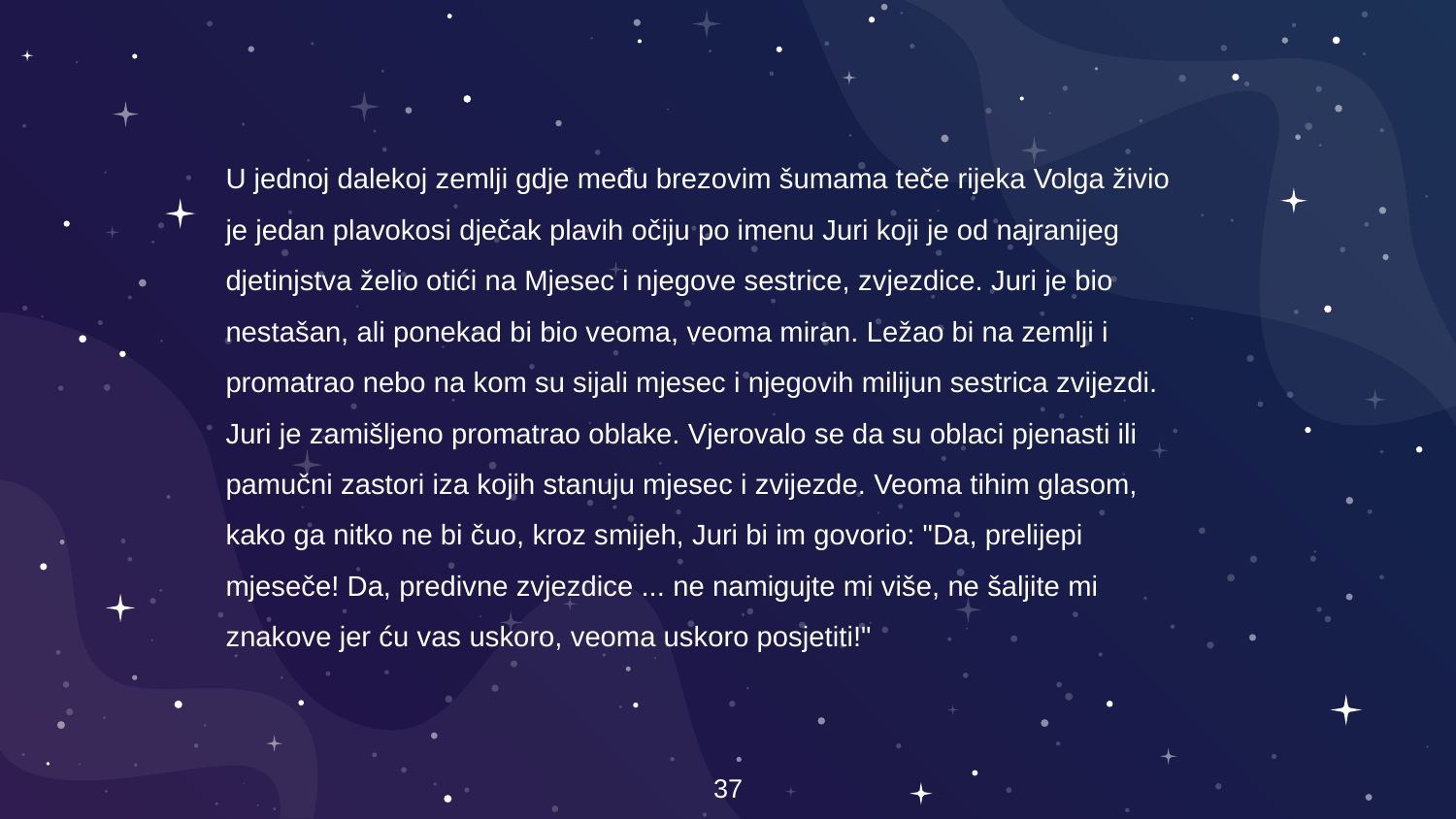

U jednoj dalekoj zemlji gdje među brezovim šumama teče rijeka Volga živio je jedan plavokosi dječak plavih očiju po imenu Juri koji je od najranijeg djetinjstva želio otići na Mjesec i njegove sestrice, zvjezdice. Juri je bio nestašan, ali ponekad bi bio veoma, veoma miran. Ležao bi na zemlji i promatrao nebo na kom su sijali mjesec i njegovih milijun sestrica zvijezdi. Juri je zamišljeno promatrao oblake. Vjerovalo se da su oblaci pjenasti ili pamučni zastori iza kojih stanuju mjesec i zvijezde. Veoma tihim glasom, kako ga nitko ne bi čuo, kroz smijeh, Juri bi im govorio: "Da, prelijepi mjeseče! Da, predivne zvjezdice ... ne namigujte mi više, ne šaljite mi znakove jer ću vas uskoro, veoma uskoro posjetiti!"
37